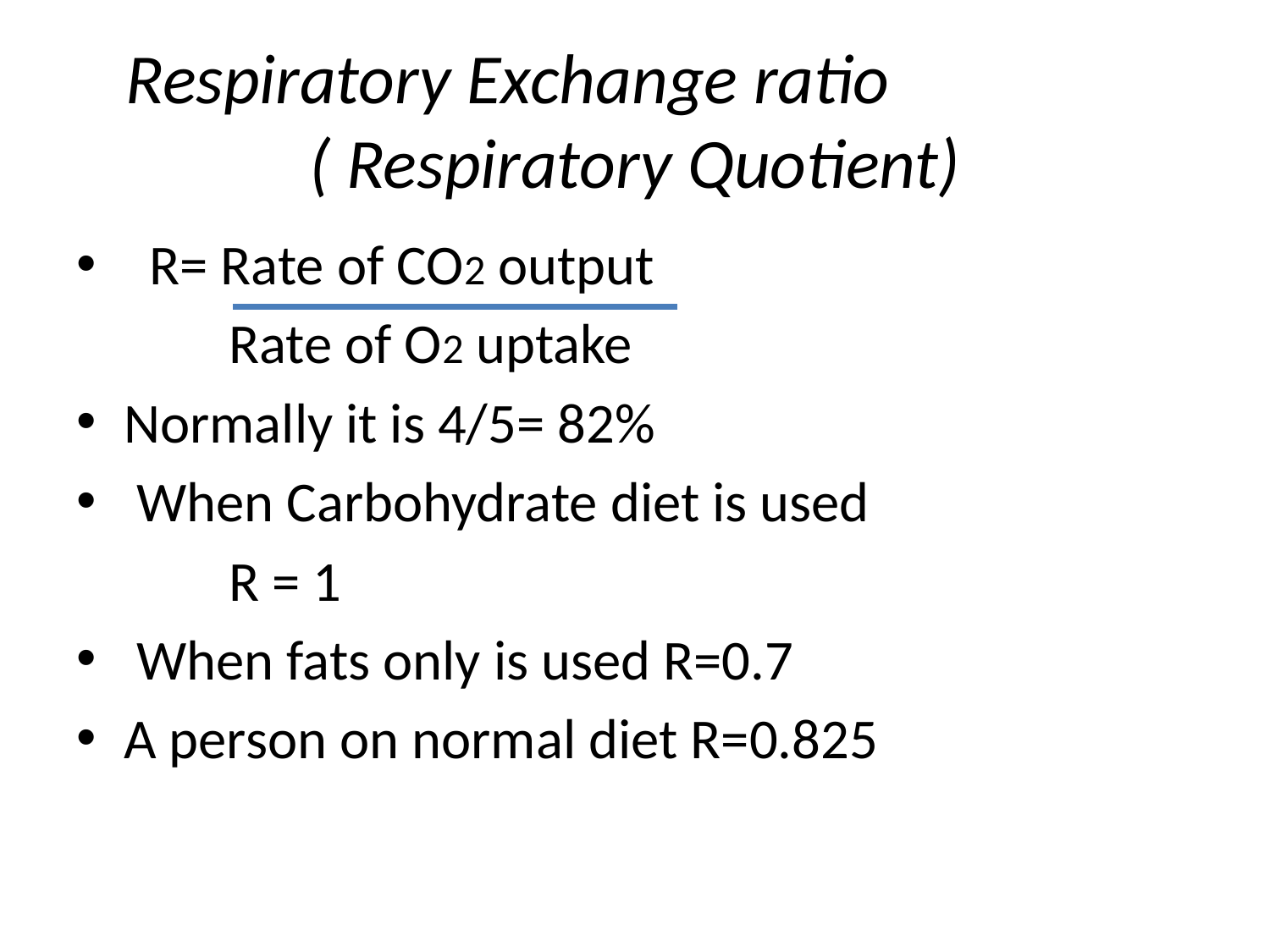

# Respiratory Exchange ratio ( Respiratory Quotient)
  R= Rate of CO2 output
            Rate of O2 uptake
Normally it is 4/5= 82%
 When Carbohydrate diet is used
            R = 1
 When fats only is used R=0.7
A person on normal diet R=0.825